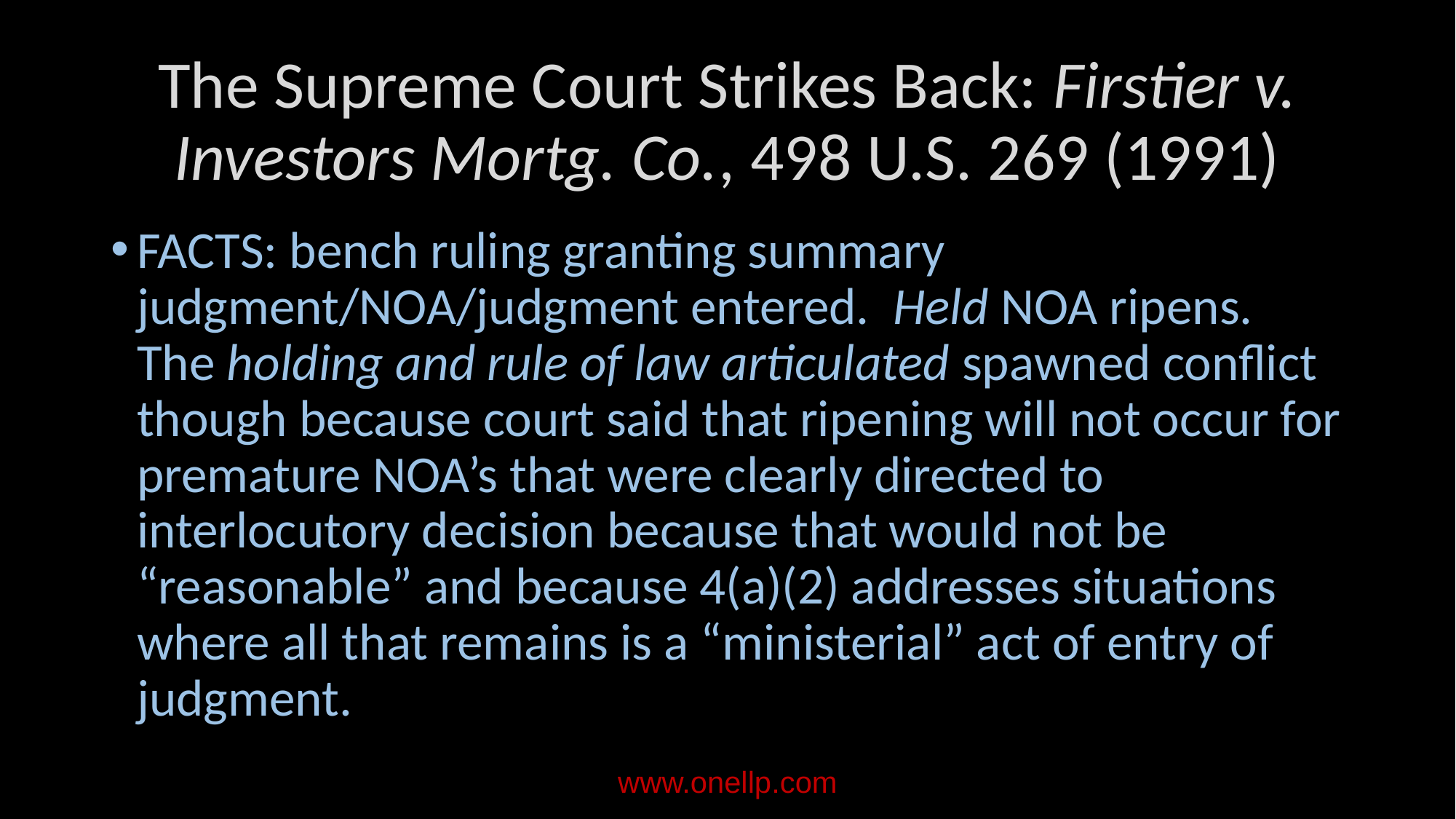

# The Supreme Court Strikes Back: Firstier v. Investors Mortg. Co., 498 U.S. 269 (1991)
FACTS: bench ruling granting summary judgment/NOA/judgment entered.  Held NOA ripens.  The holding and rule of law articulated spawned conflict though because court said that ripening will not occur for premature NOA’s that were clearly directed to interlocutory decision because that would not be “reasonable” and because 4(a)(2) addresses situations where all that remains is a “ministerial” act of entry of judgment.

www.onellp.com